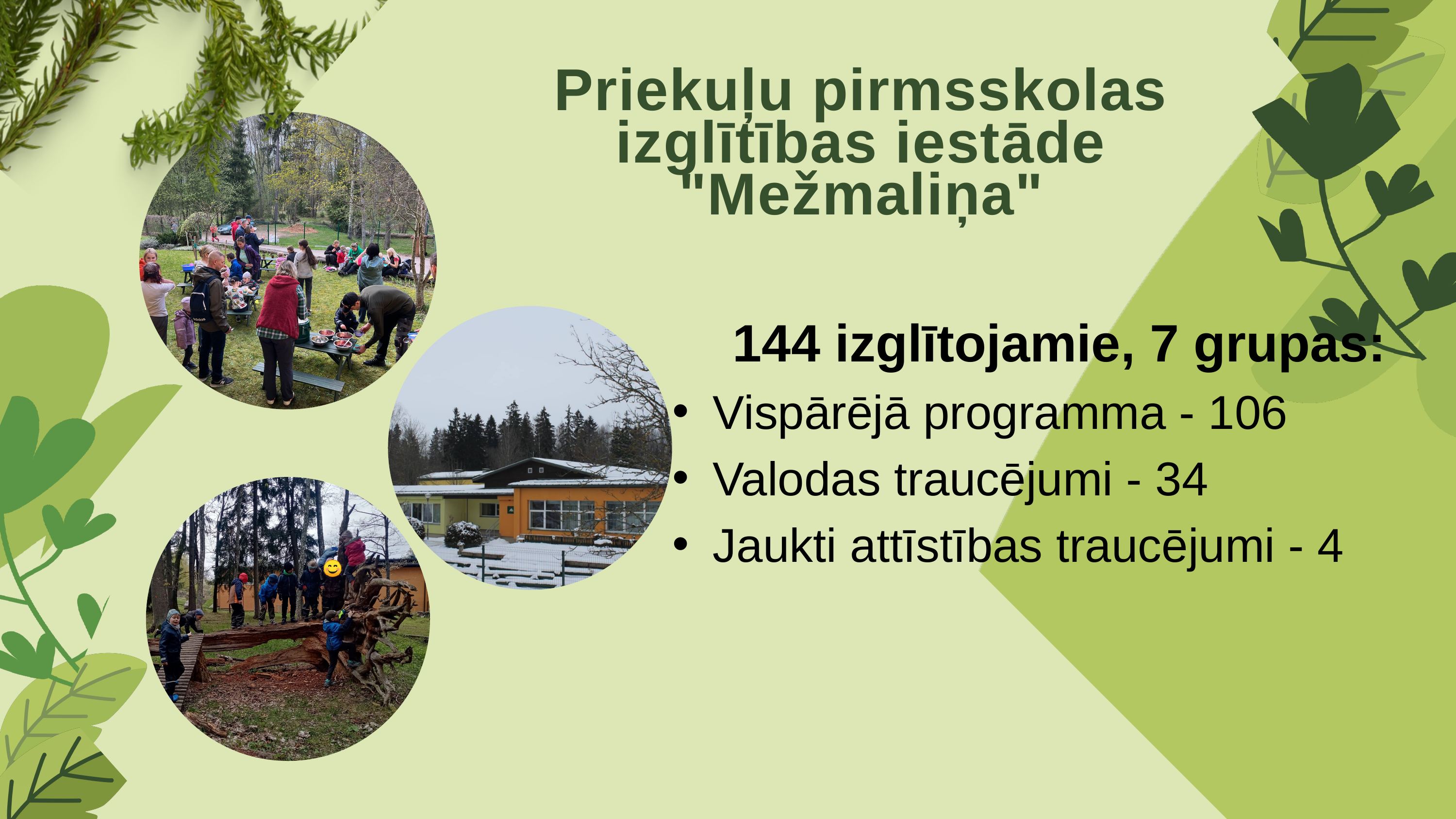

Priekuļu pirmsskolas izglītības iestāde "Mežmaliņa"

144 izglītojamie, 7 grupas:
Vispārējā programma - 106
Valodas traucējumi - 34
Jaukti attīstības traucējumi - 4